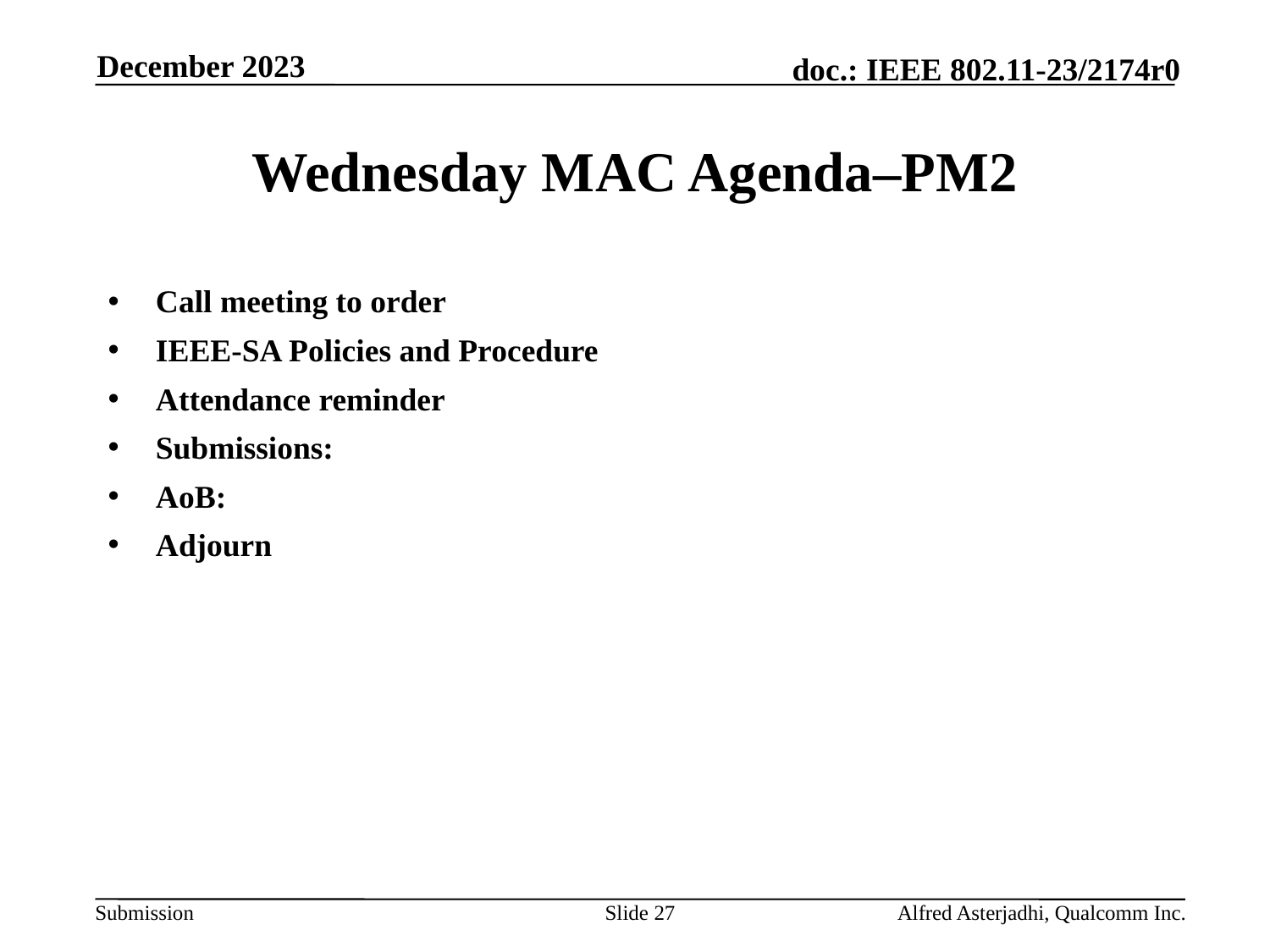

December 2023
# Wednesday MAC Agenda–PM2
Call meeting to order
IEEE-SA Policies and Procedure
Attendance reminder
Submissions:
AoB:
Adjourn

Slide 27
Alfred Asterjadhi, Qualcomm Inc.